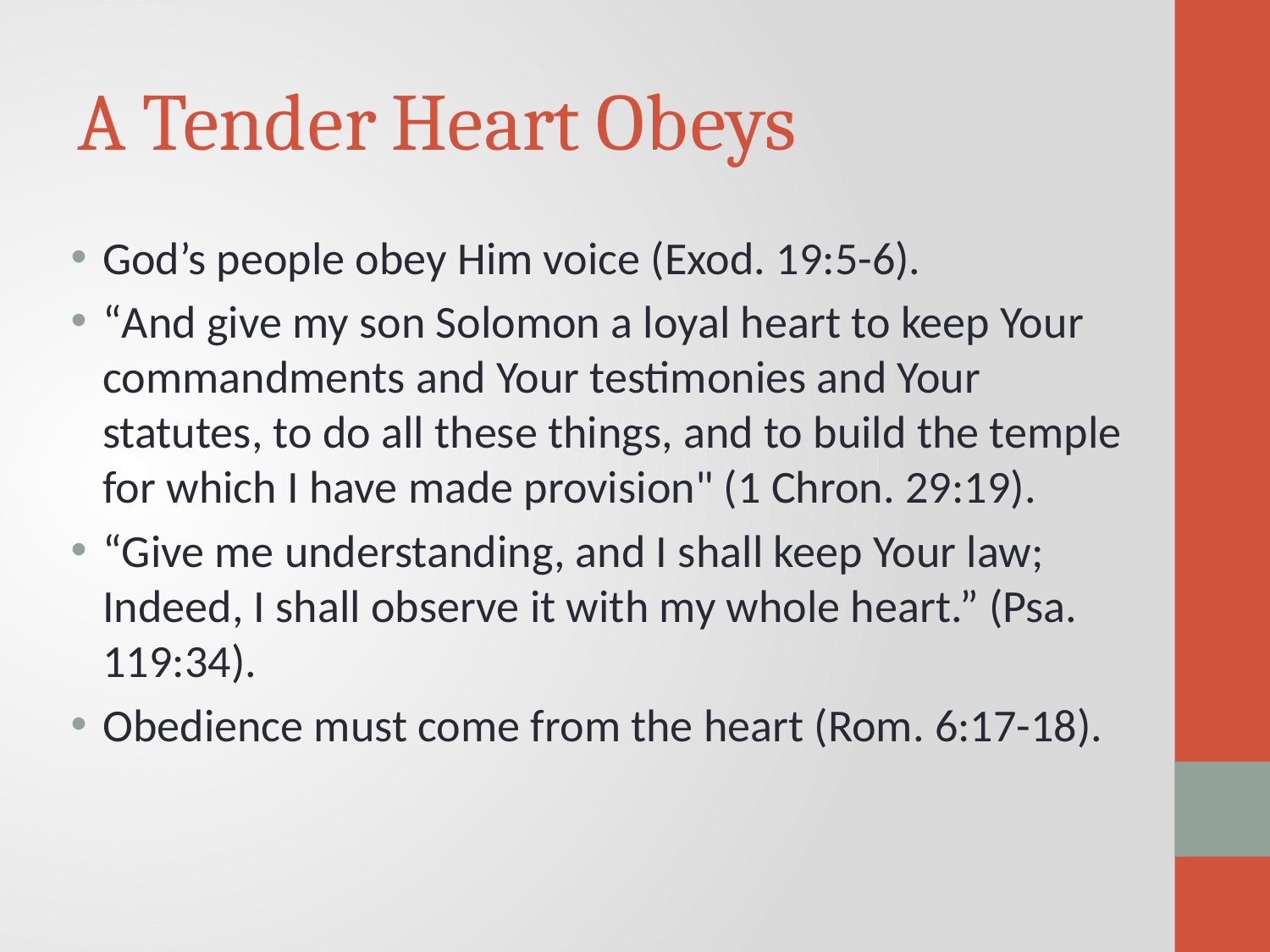

# A Tender Heart Obeys
God’s people obey Him voice (Exod. 19:5-6).
“And give my son Solomon a loyal heart to keep Your commandments and Your testimonies and Your statutes, to do all these things, and to build the temple for which I have made provision" (1 Chron. 29:19).
“Give me understanding, and I shall keep Your law; Indeed, I shall observe it with my whole heart.” (Psa. 119:34).
Obedience must come from the heart (Rom. 6:17-18).